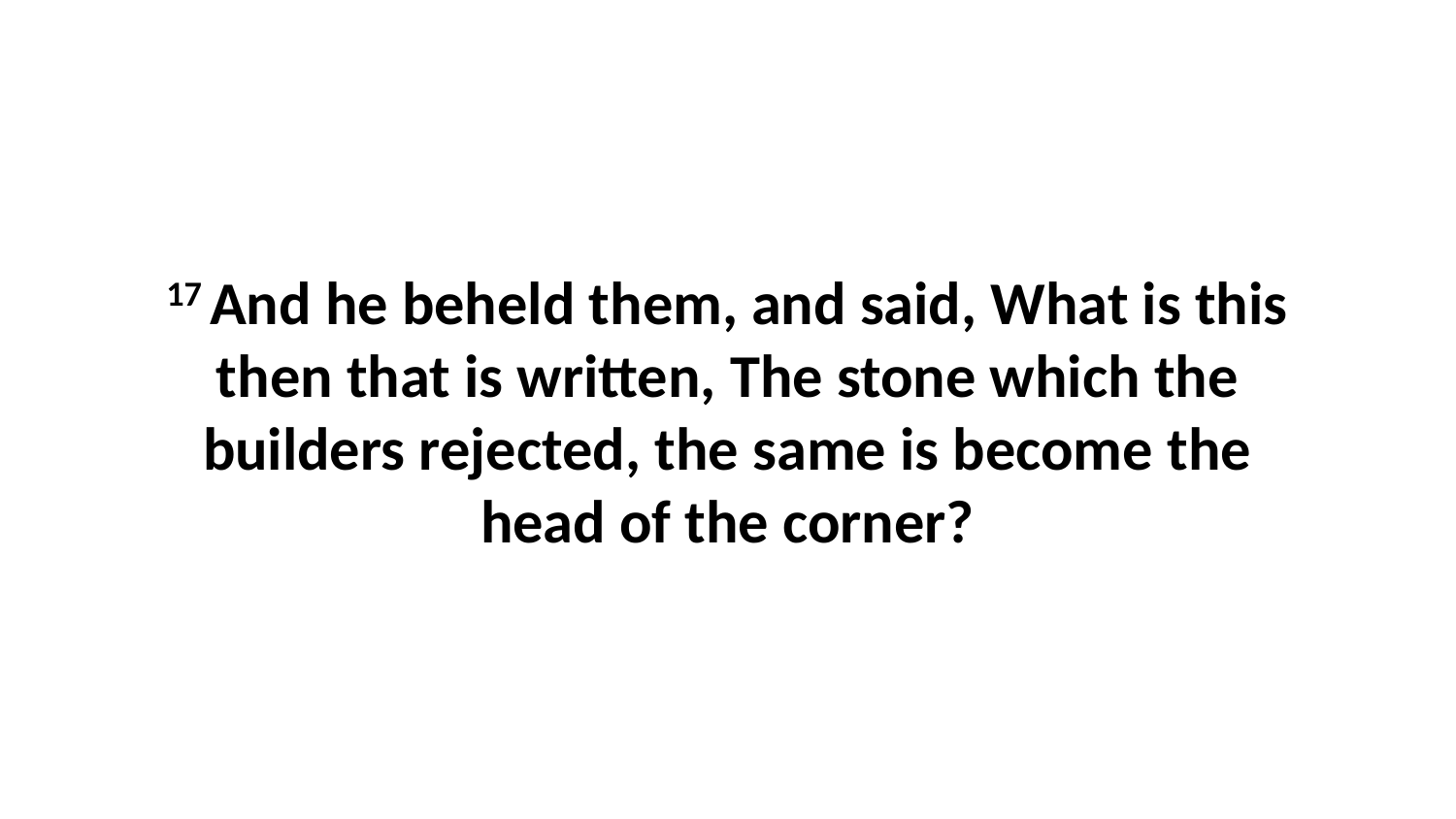

17 And he beheld them, and said, What is this then that is written, The stone which the builders rejected, the same is become the head of the corner?